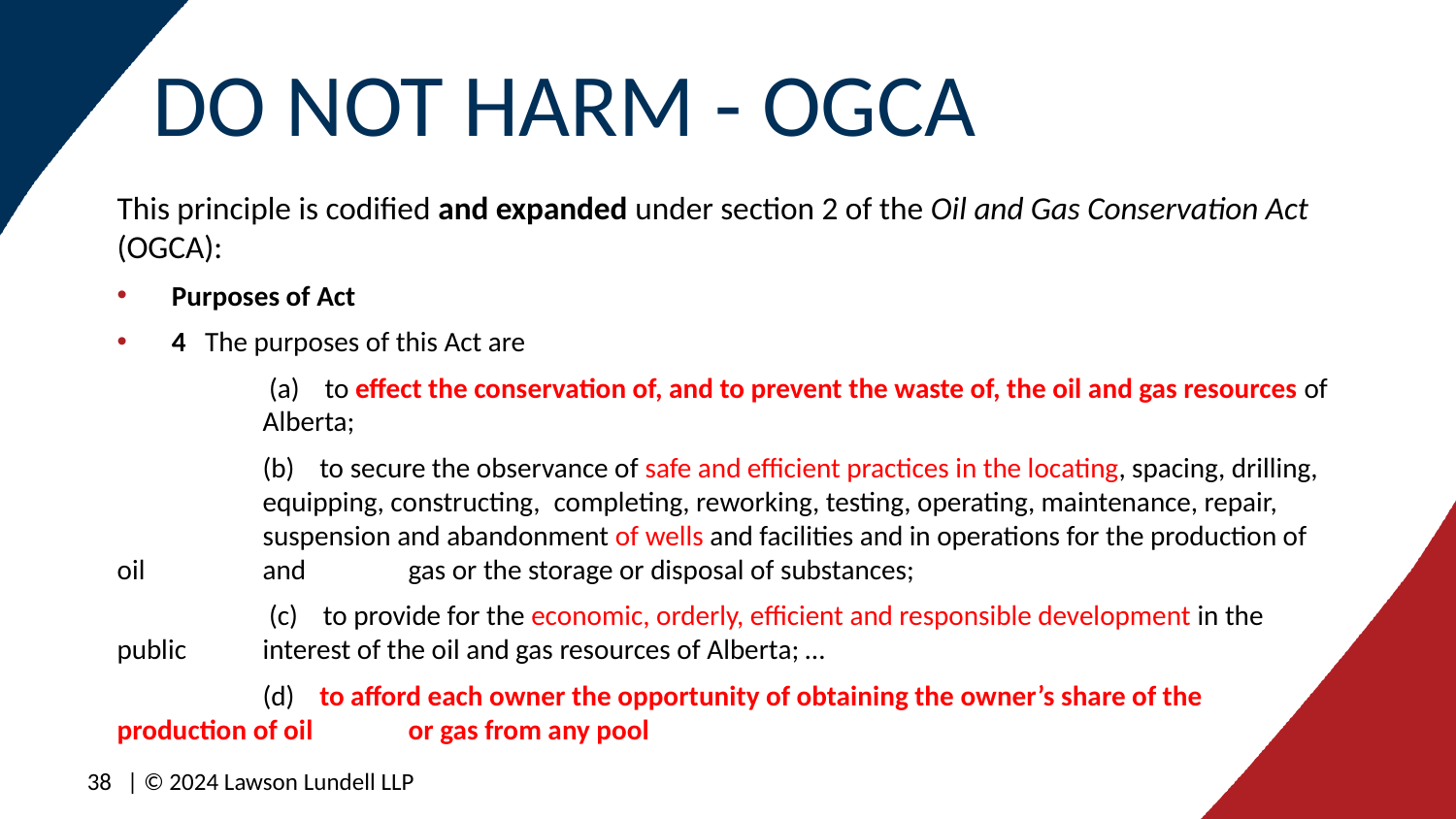

# DO NOT HARM - OGCA
This principle is codified and expanded under section 2 of the Oil and Gas Conservation Act (OGCA):
Purposes of Act
4   The purposes of this Act are
	 (a)    to effect the conservation of, and to prevent the waste of, the oil and gas resources of 	Alberta;
	(b)    to secure the observance of safe and efficient practices in the locating, spacing, drilling, 	equipping, constructing, 	completing, reworking, testing, operating, maintenance, repair, 	suspension and abandonment of wells and facilities and in operations for the production of oil 	and 	gas or the storage or disposal of substances;
	 (c)    to provide for the economic, orderly, efficient and responsible development in the public 	interest of the oil and gas resources of Alberta; …
	(d)    to afford each owner the opportunity of obtaining the owner’s share of the production of oil 	or gas from any pool

38
| © 2024 Lawson Lundell LLP